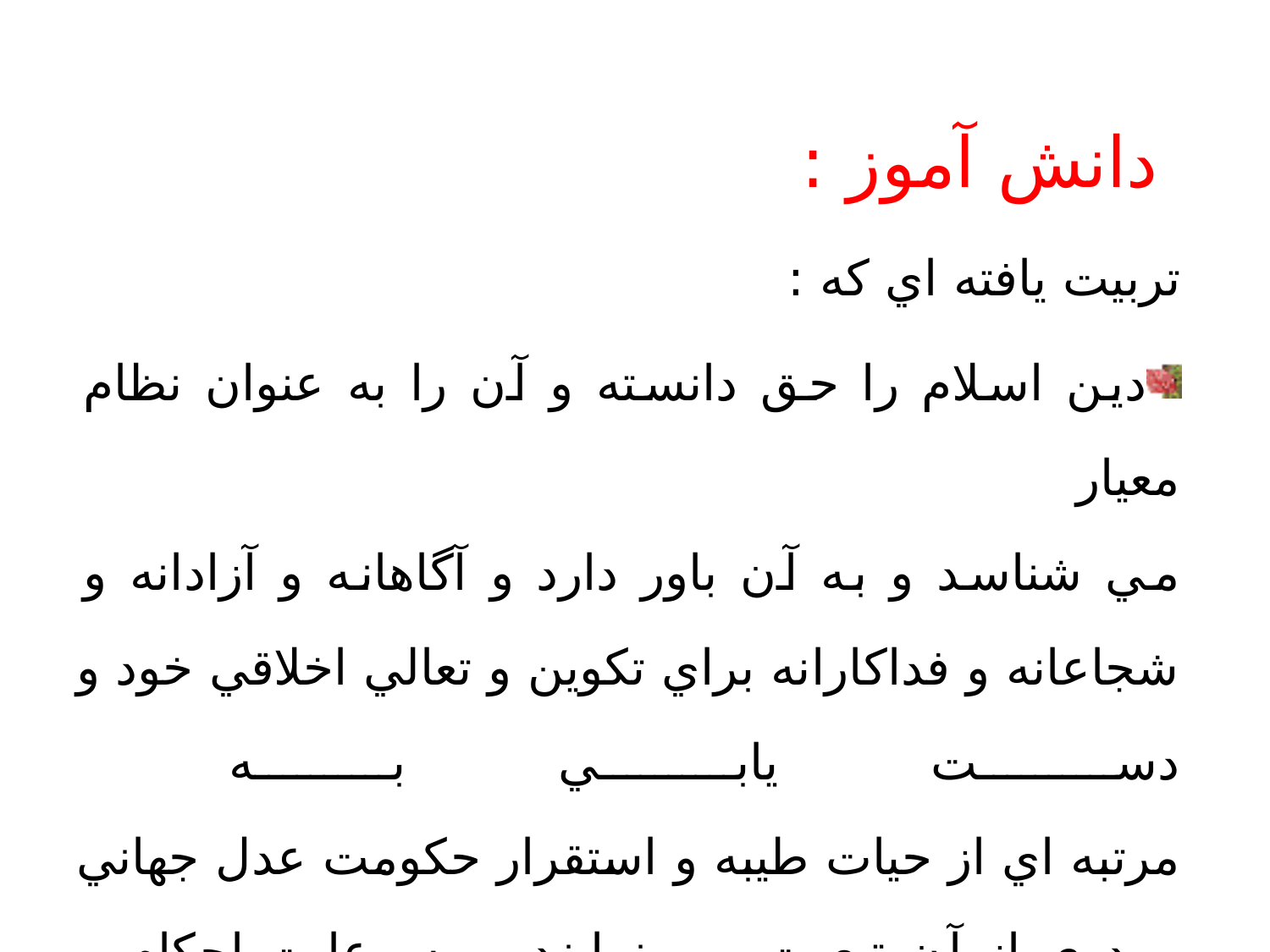

دانش آموز :
تربيت يافته اي كه :
دين اسلام را حق دانسته و آن را به عنوان نظام معيار
مي شناسد و به آن باور دارد و آگاهانه و آزادانه و شجاعانه و فداكارانه براي تكوين و تعالي اخلاقي خود و دست يابي به
مرتبه اي از حيات طيبه و استقرار حكومت عدل جهاني مهدوي از آن تبعيت مي نمايند و به رعايت احكام و مناسك دين و موازين اخلاقي مقيد هستند .